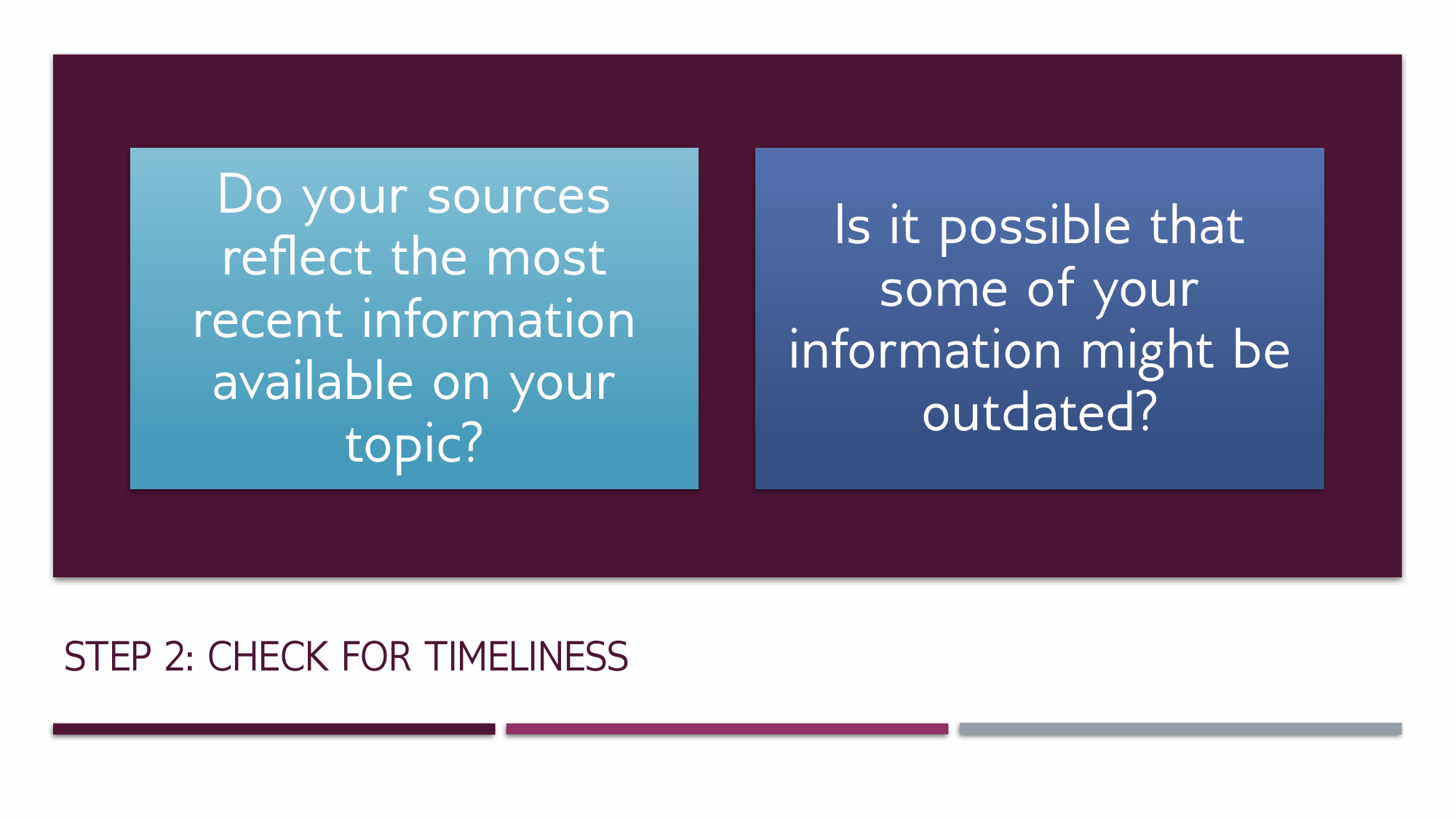

Do your sources reflect the most recent information available on your topic?
Is it possible that some of your information might be outdated?
# Step 2: Check for Timeliness